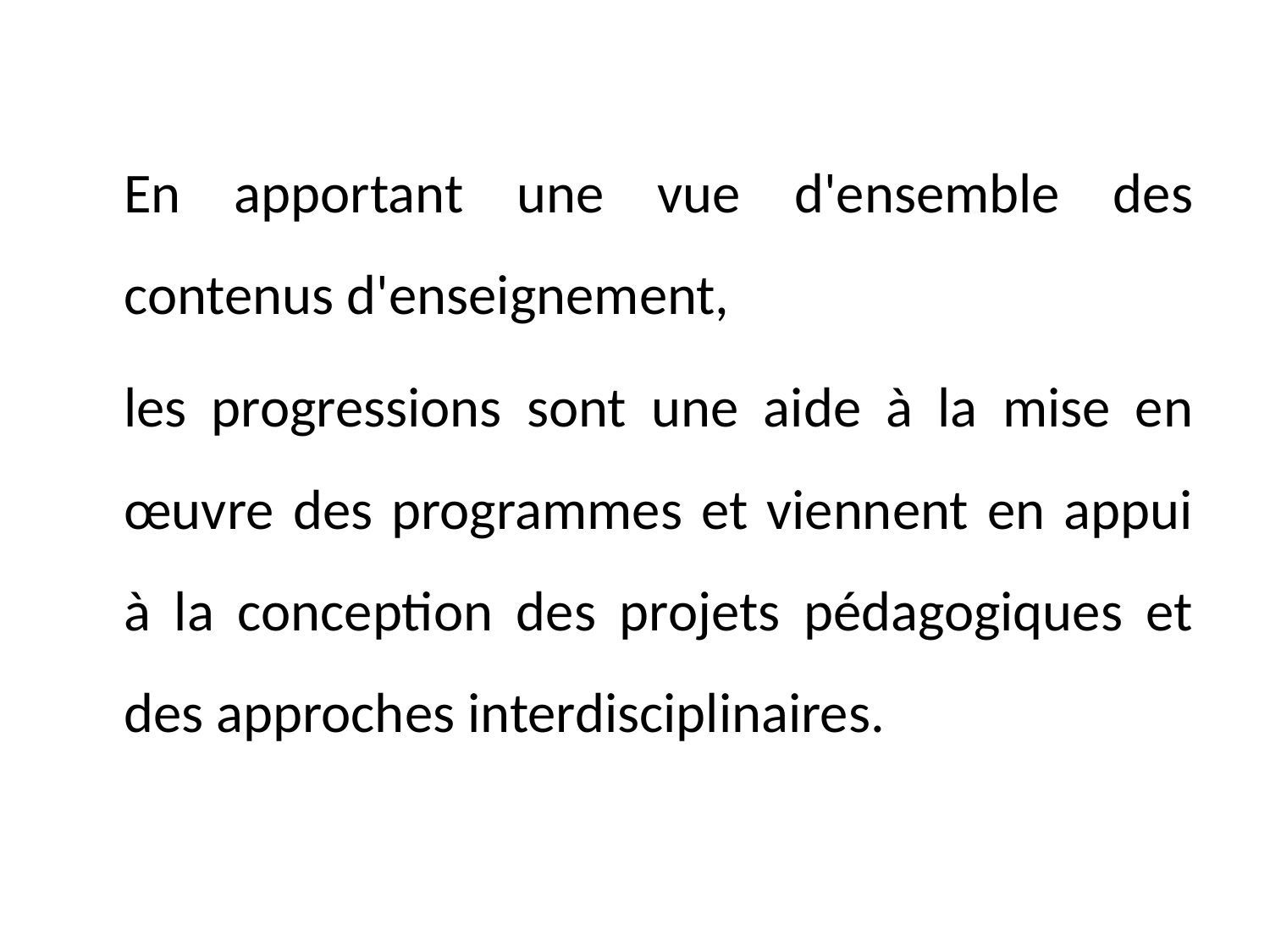

#
	En apportant une vue d'ensemble des contenus d'enseignement,
	les progressions sont une aide à la mise en œuvre des programmes et viennent en appui à la conception des projets pédagogiques et des approches interdisciplinaires.